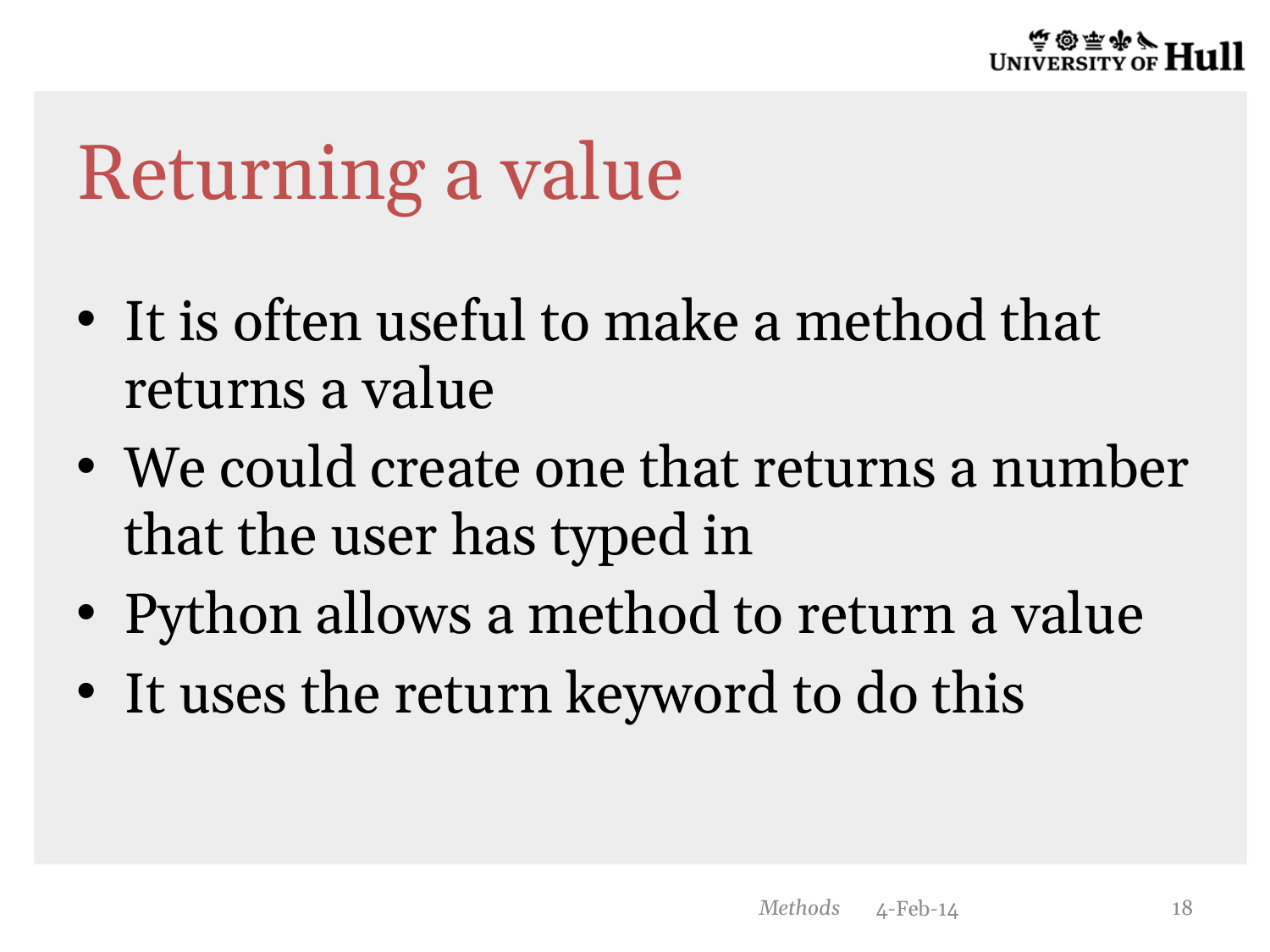

# Returning a value
It is often useful to make a method that returns a value
We could create one that returns a number that the user has typed in
Python allows a method to return a value
It uses the return keyword to do this
Methods
4-Feb-14
18